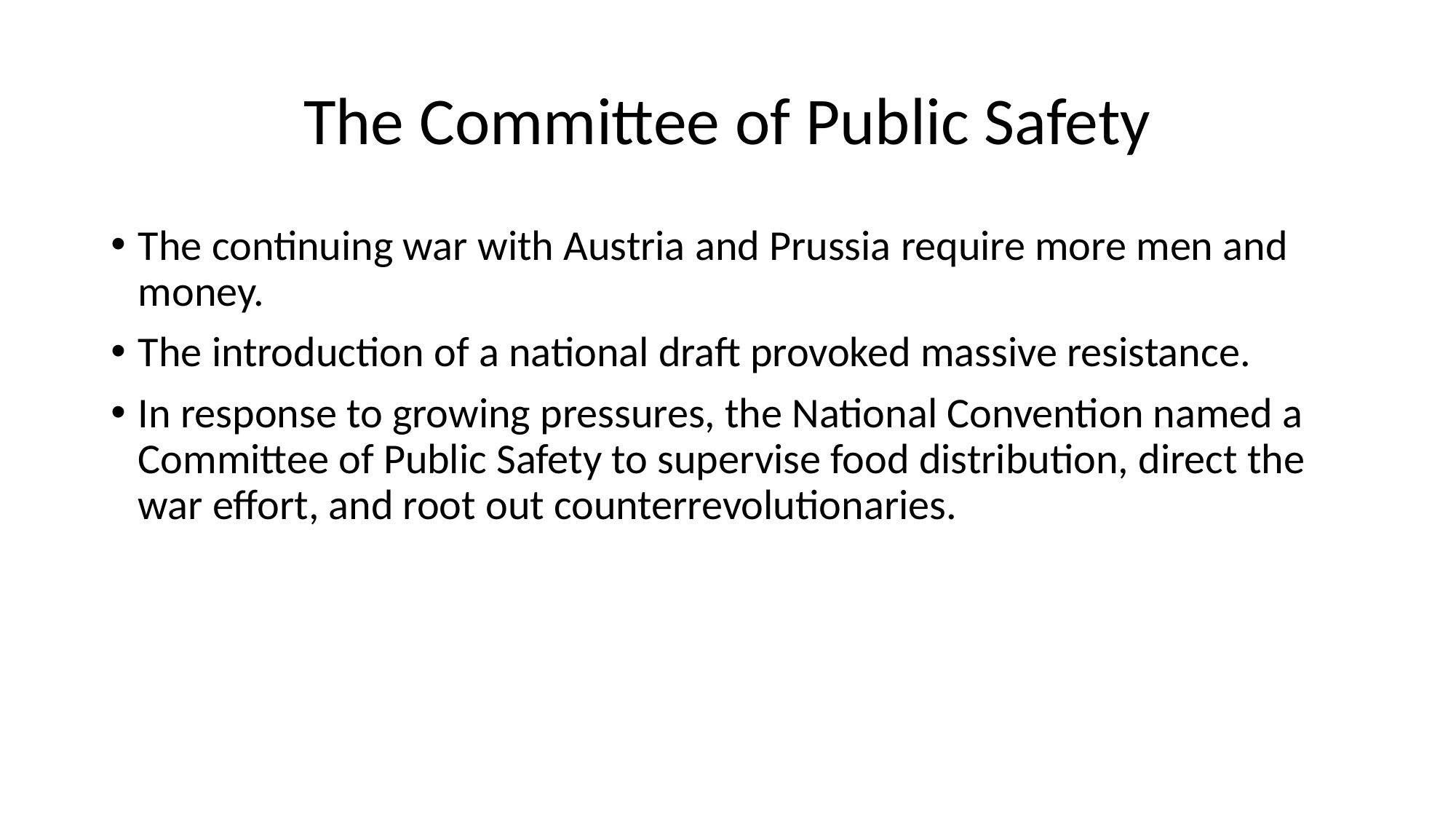

# The Committee of Public Safety
The continuing war with Austria and Prussia require more men and money.
The introduction of a national draft provoked massive resistance.
In response to growing pressures, the National Convention named a Committee of Public Safety to supervise food distribution, direct the war effort, and root out counterrevolutionaries.